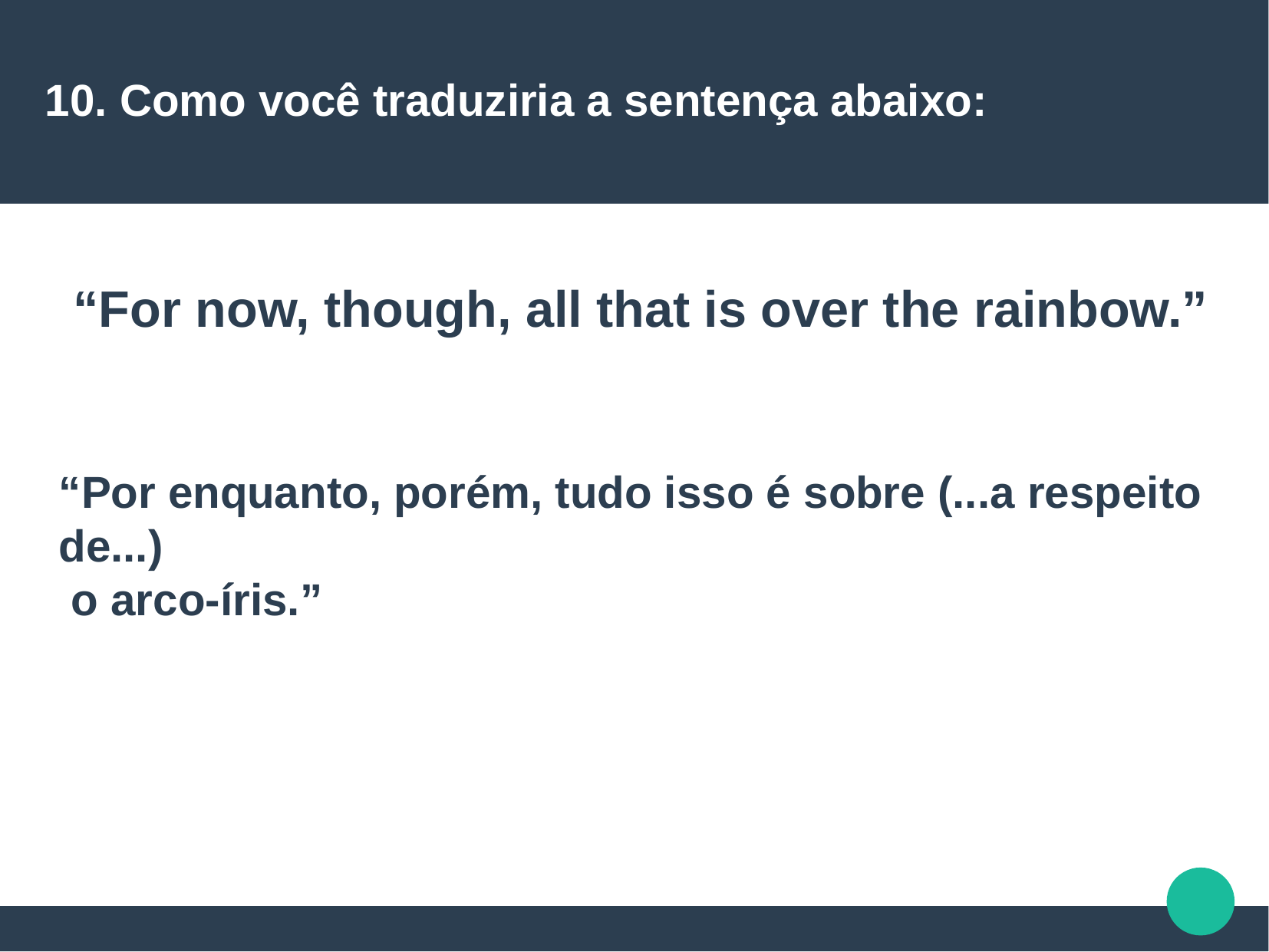

10. Como você traduziria a sentença abaixo:
“For now, though, all that is over the rainbow.”
“Por enquanto, porém, tudo isso é sobre (...a respeito de...)
 o arco-íris.”